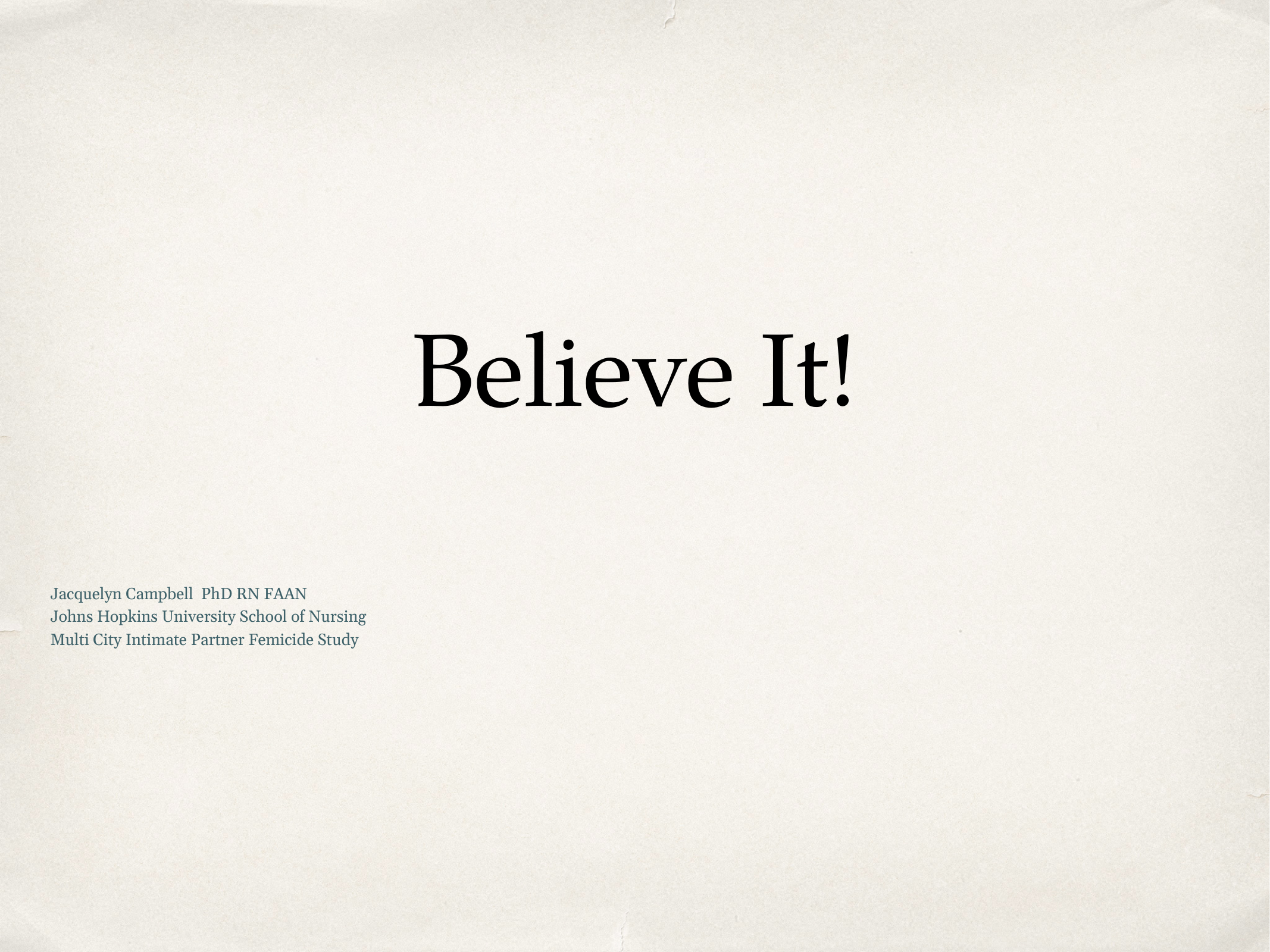

Believe It!

Jacquelyn Campbell  PhD RN FAAN
Johns Hopkins University School of Nursing
Multi City Intimate Partner Femicide Study